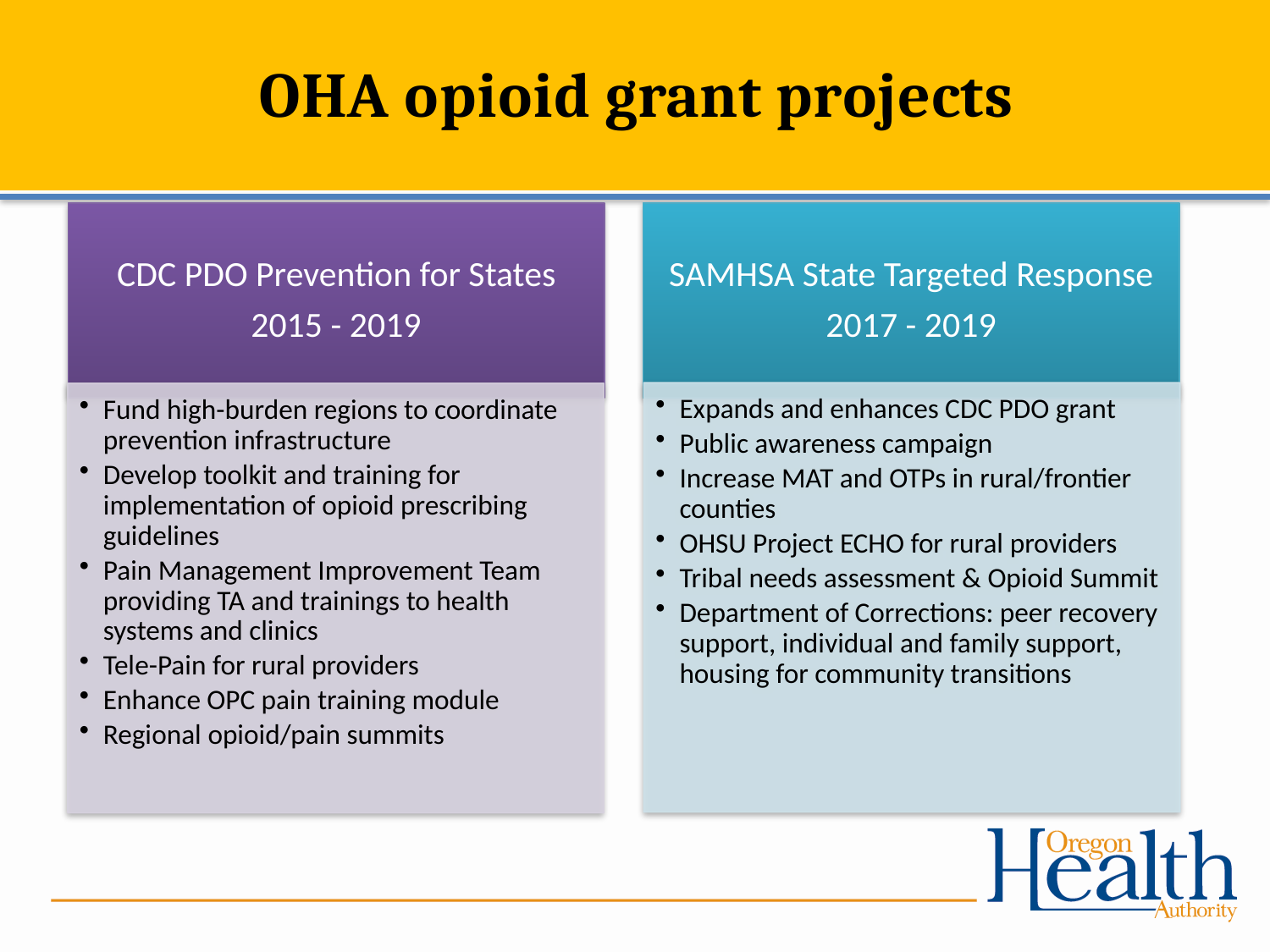

# OHA opioid grant projects
CDC PDO Prevention for States
2015 - 2019
Fund high-burden regions to coordinate prevention infrastructure
Develop toolkit and training for implementation of opioid prescribing guidelines
Pain Management Improvement Team providing TA and trainings to health systems and clinics
Tele-Pain for rural providers
Enhance OPC pain training module
Regional opioid/pain summits

SAMHSA State Targeted Response
2017 - 2019
Expands and enhances CDC PDO grant
Public awareness campaign
Increase MAT and OTPs in rural/frontier counties
OHSU Project ECHO for rural providers
Tribal needs assessment & Opioid Summit
Department of Corrections: peer recovery support, individual and family support,  housing for community transitions